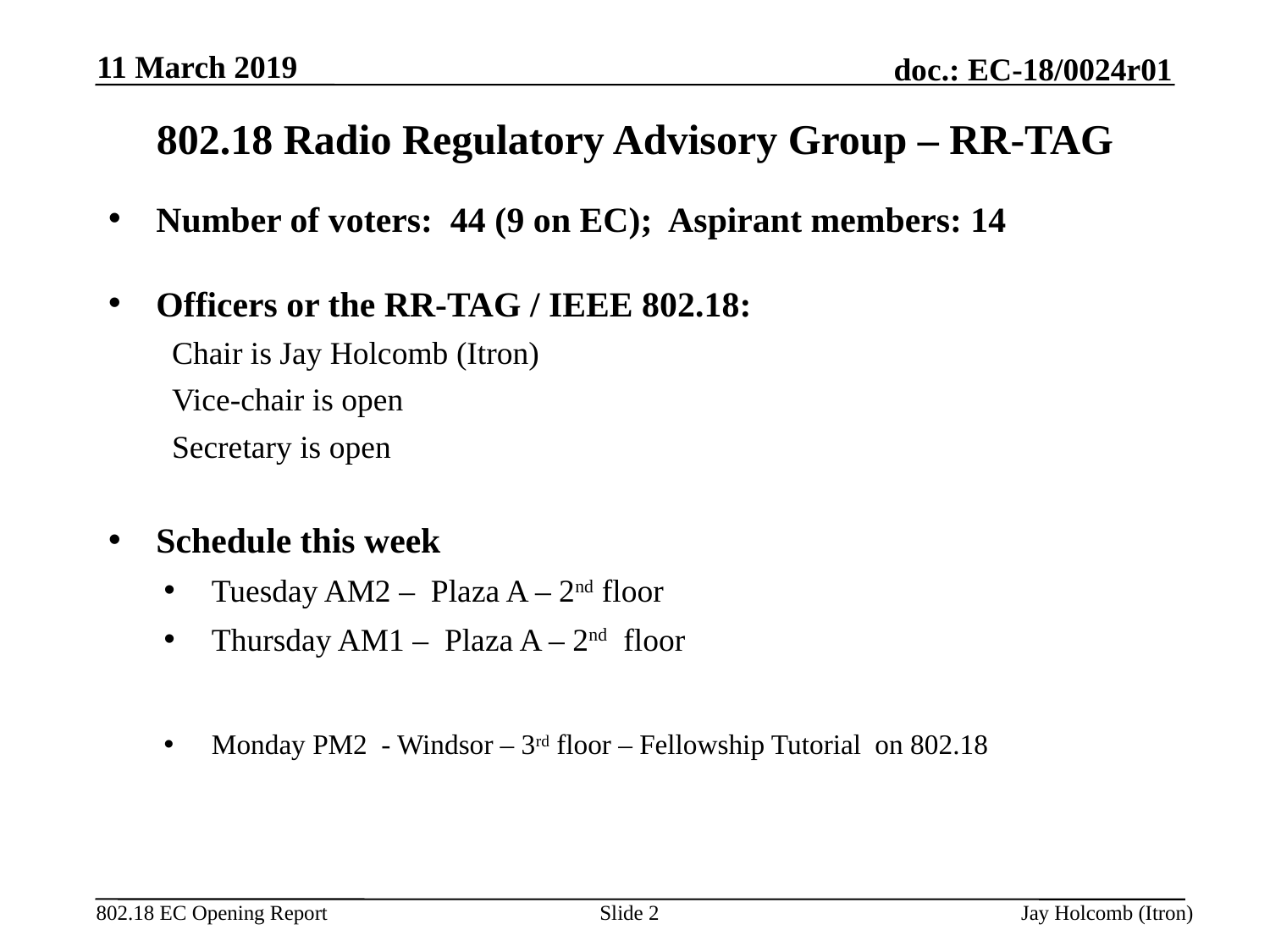

11 March 2019
# 802.18 Radio Regulatory Advisory Group – RR-TAG
Number of voters:  44 (9 on EC);  Aspirant members: 14

Officers or the RR-TAG / IEEE 802.18:
Chair is Jay Holcomb (Itron)
Vice-chair is open
Secretary is open

Schedule this week
Tuesday AM2 –  Plaza A – 2nd floor
Thursday AM1 –  Plaza A – 2nd  floor

Monday PM2  - Windsor – 3rd floor – Fellowship Tutorial  on 802.18
Slide 2
Jay Holcomb (Itron)